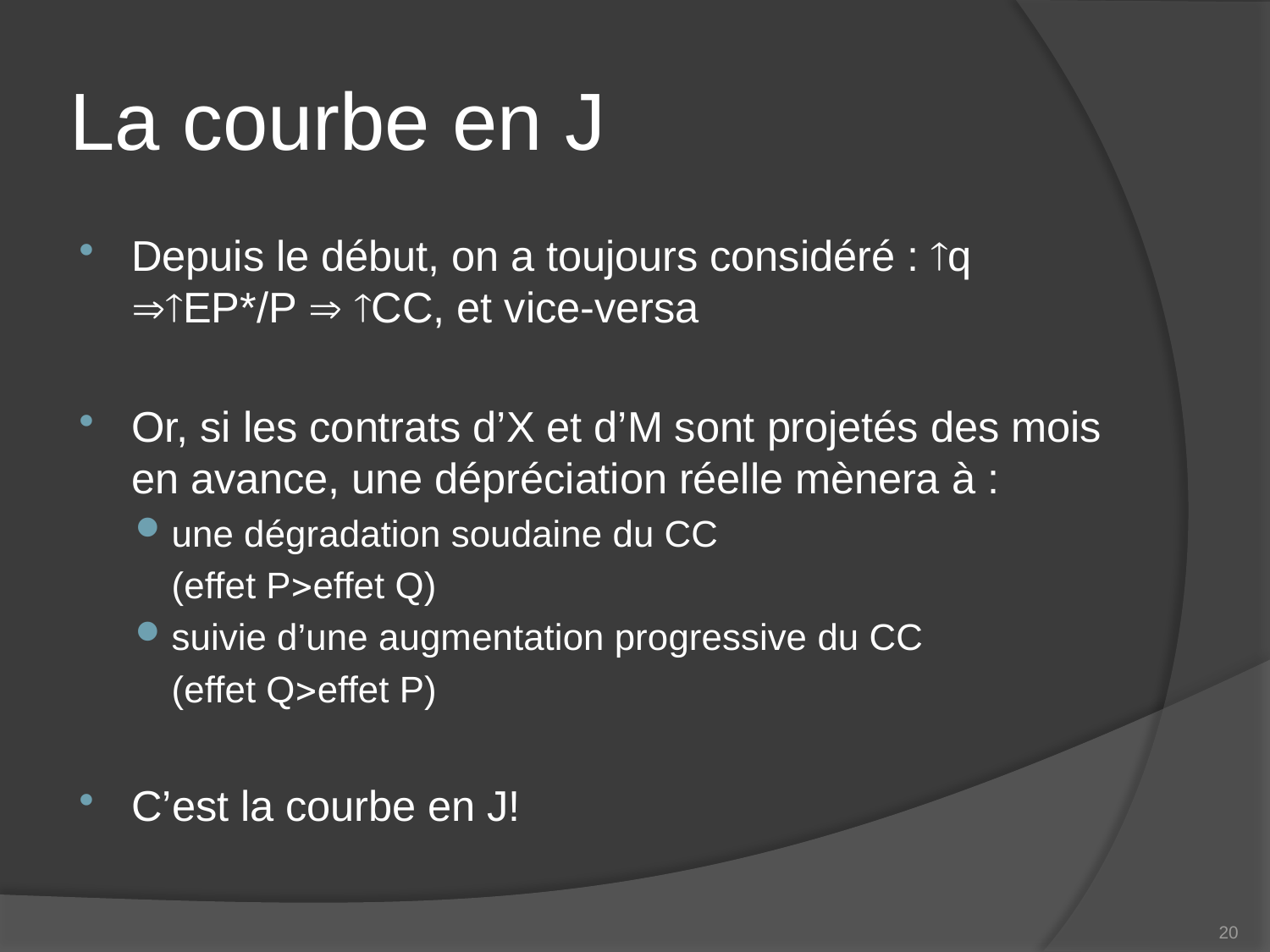

# La courbe en J
Depuis le début, on a toujours considéré : ↑q ⇒↑EP*/P ⇒ ↑CC, et vice-versa

Or, si les contrats d’X et d’M sont projetés des mois en avance, une dépréciation réelle mènera à :
une dégradation soudaine du CC
	(effet P>effet Q)
suivie d’une augmentation progressive du CC
	(effet Q>effet P)

C’est la courbe en J!
20